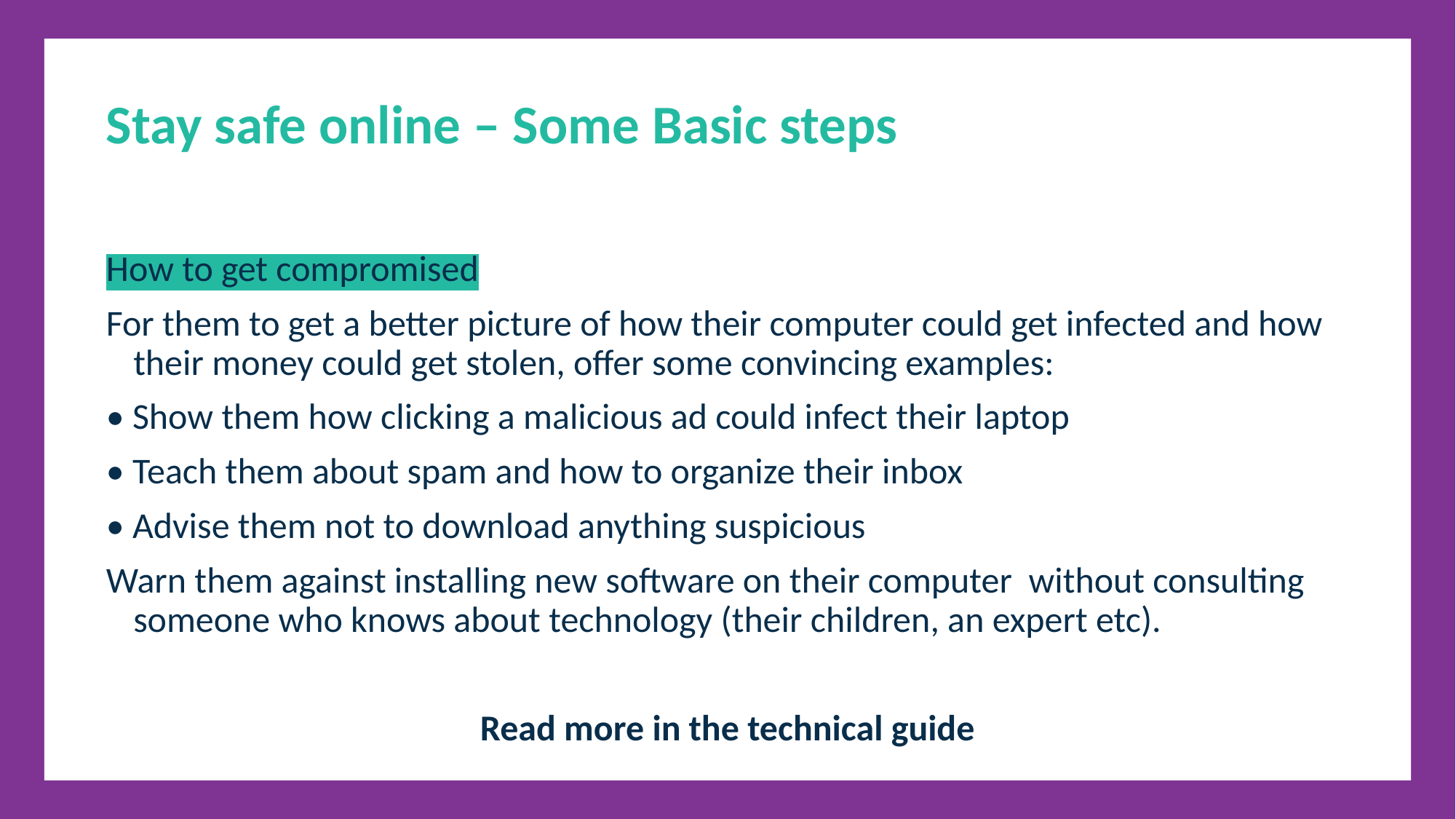

Stay safe online – Some Basic steps
How to get compromised
For them to get a better picture of how their computer could get infected and how their money could get stolen, offer some convincing examples:
• Show them how clicking a malicious ad could infect their laptop
• Teach them about spam and how to organize their inbox
• Advise them not to download anything suspicious
Warn them against installing new software on their computer  without consulting someone who knows about technology (their children, an expert etc).

Read more in the technical guide